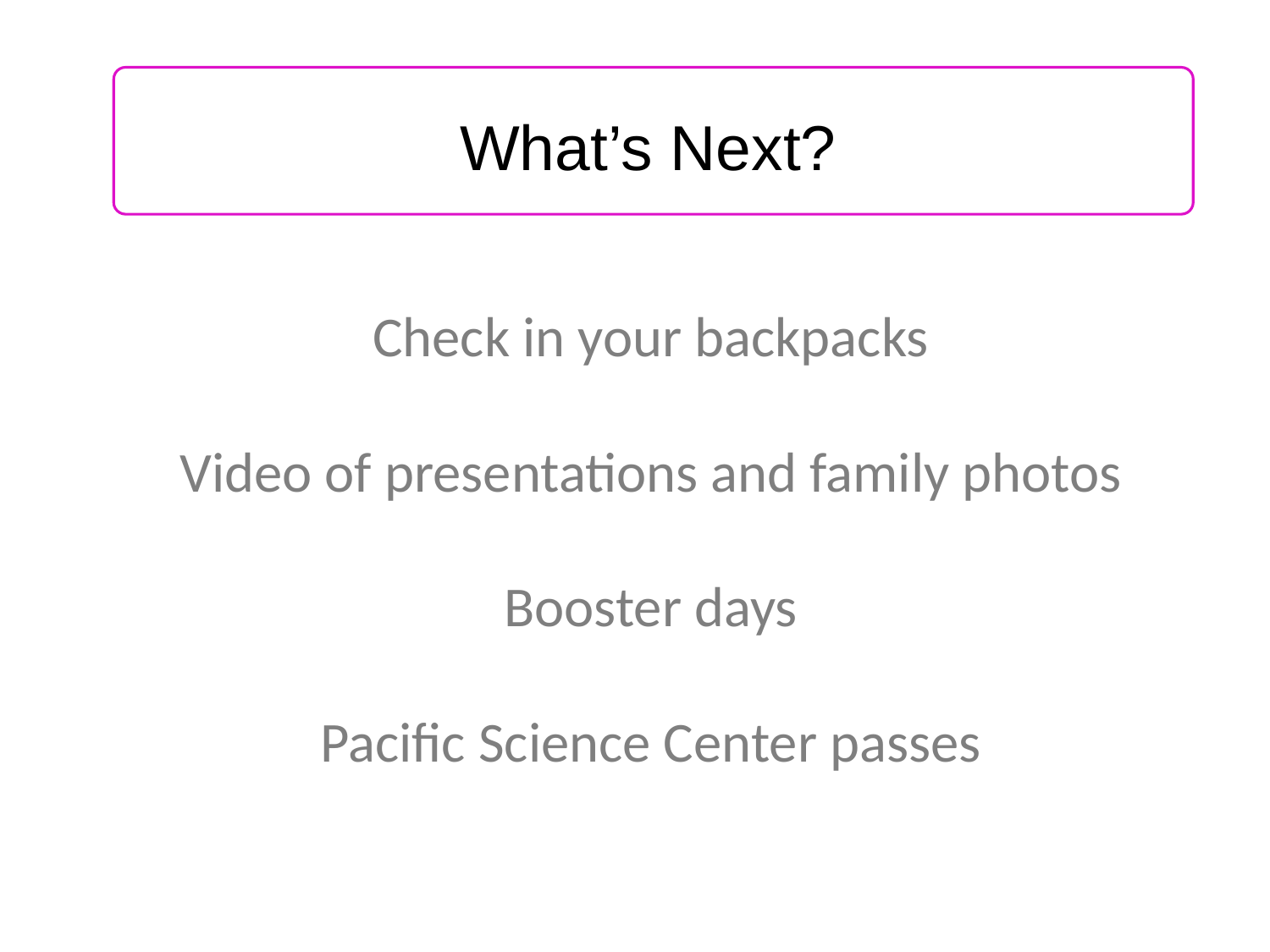

What’s Next?
Check in your backpacks

Video of presentations and family photos

Booster days

Pacific Science Center passes